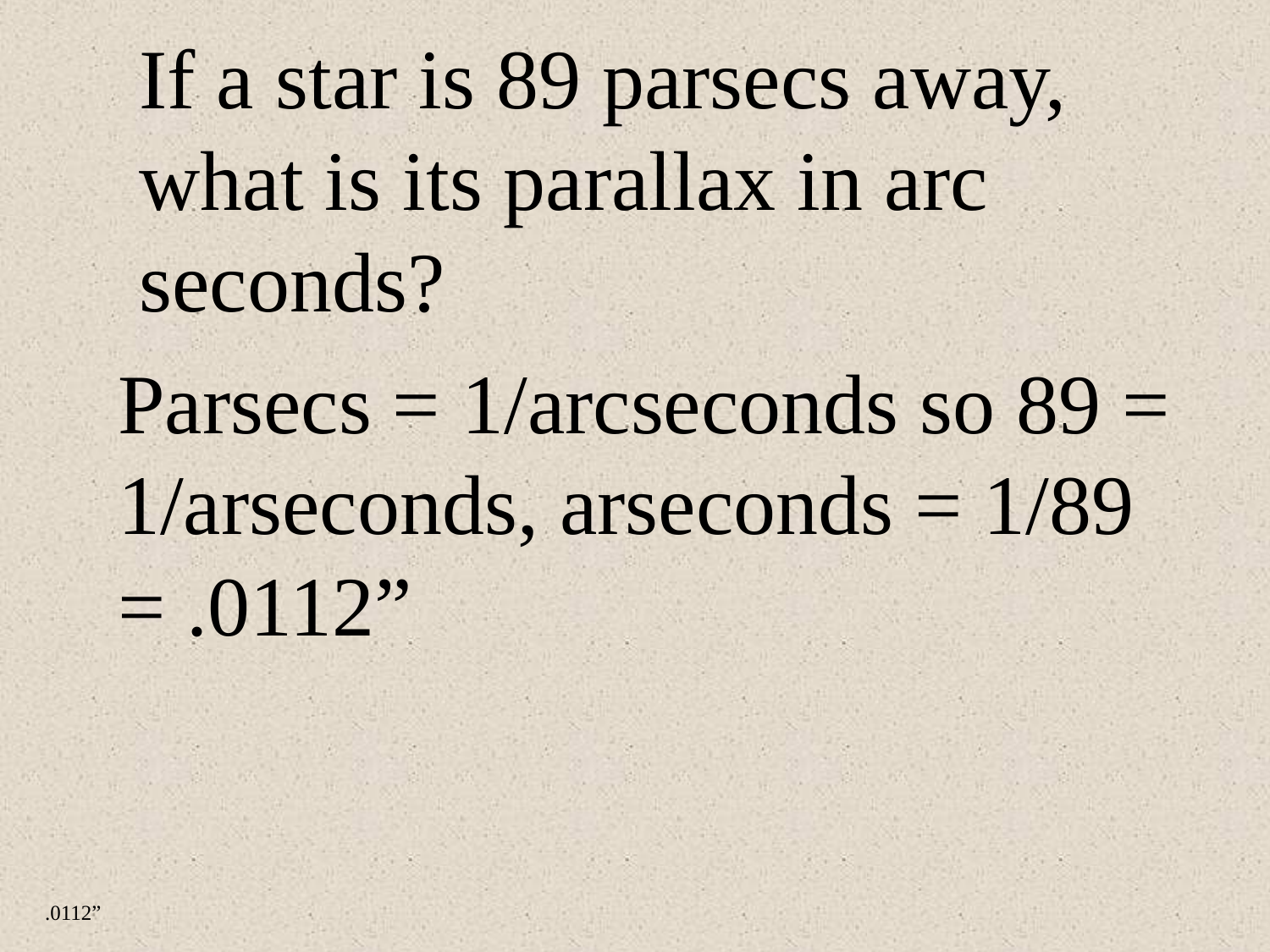

If a star is 89 parsecs away,
what is its parallax in arc
seconds?
Parsecs = 1/arcseconds so 89 =
1/arseconds, arseconds = 1/89
= .0112”

.0112”